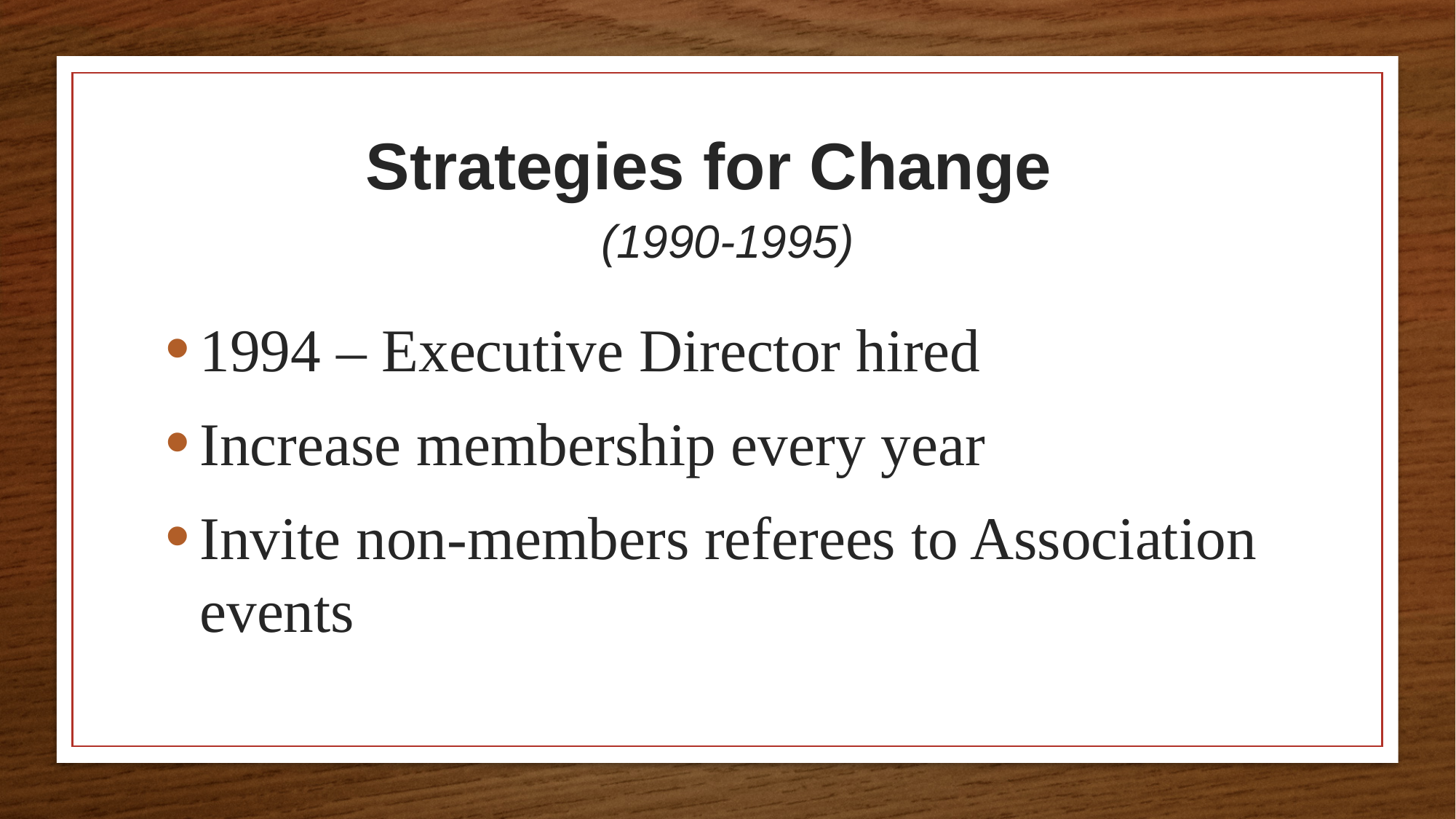

Strategies for Change
(1990-1995)
1994 – Executive Director hired
Increase membership every year
Invite non-members referees to Association events